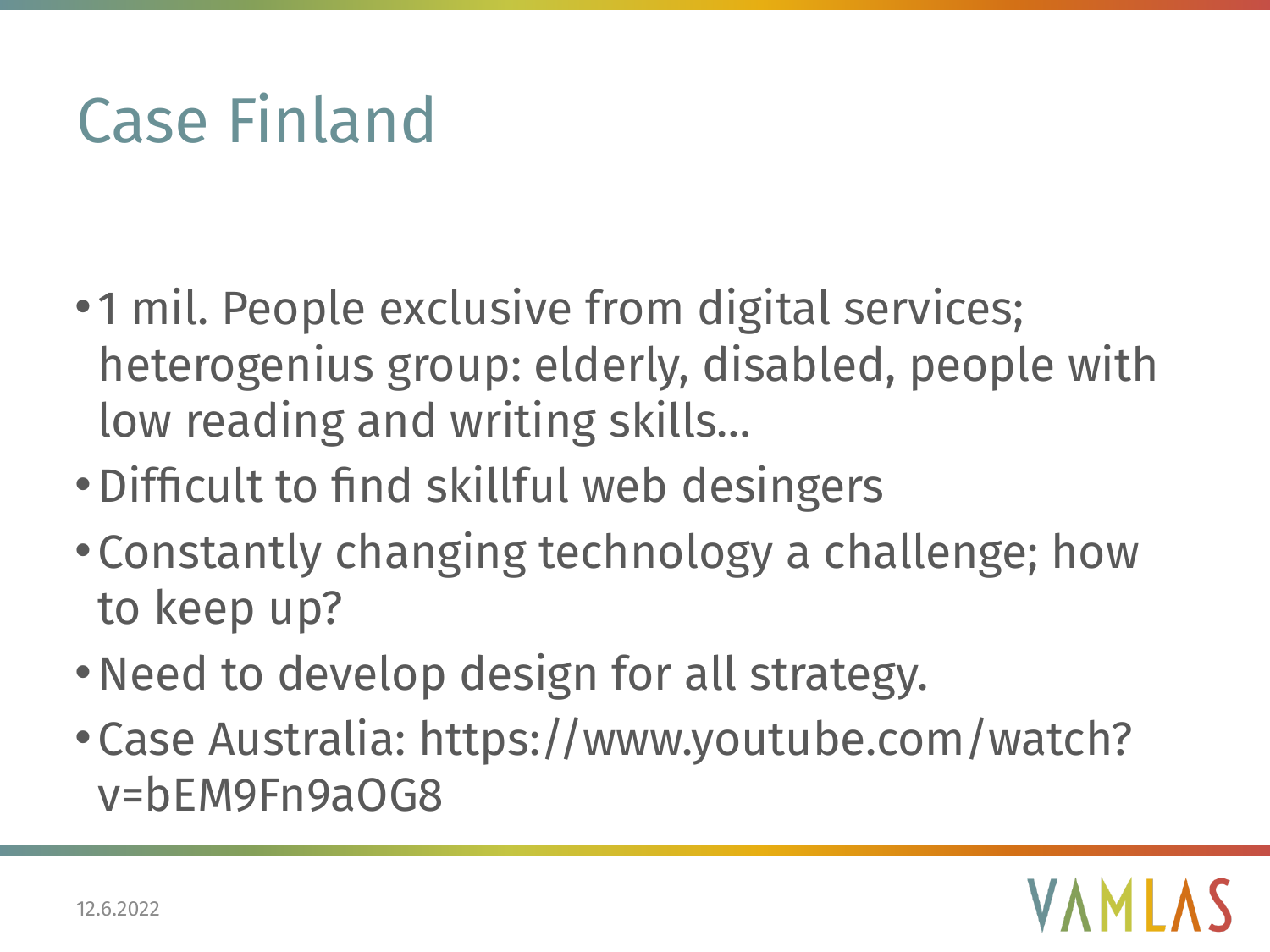

# Case Finland

1 mil. People exclusive from digital services; heterogenius group: elderly, disabled, people with low reading and writing skills…
Difficult to find skillful web desingers
Constantly changing technology a challenge; how to keep up?
Need to develop design for all strategy.
Case Australia: https://www.youtube.com/watch?v=bEM9Fn9aOG8
12.6.2022